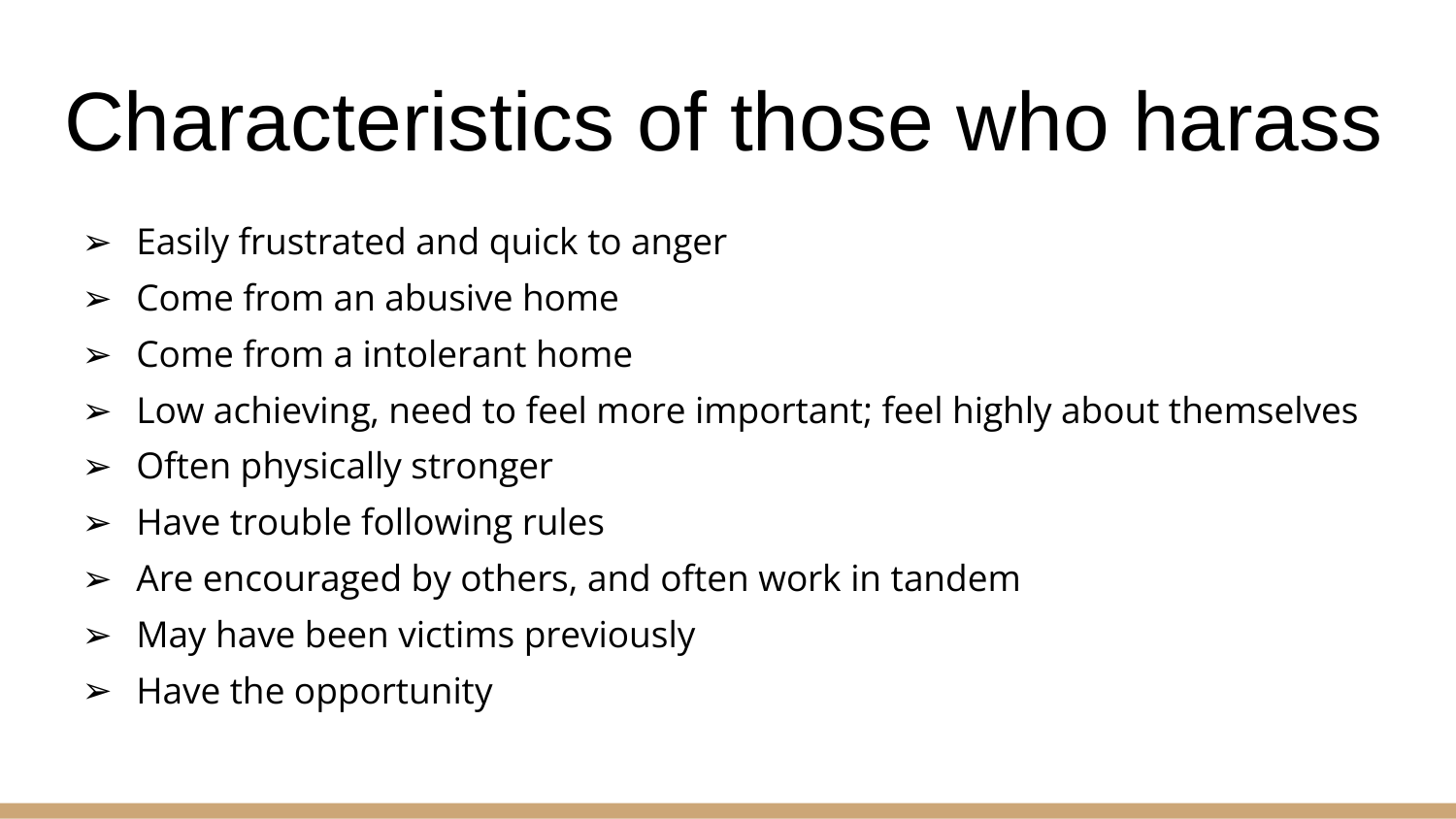

# Characteristics of those who harass
Easily frustrated and quick to anger
Come from an abusive home
Come from a intolerant home
Low achieving, need to feel more important; feel highly about themselves
Often physically stronger
Have trouble following rules
Are encouraged by others, and often work in tandem
May have been victims previously
Have the opportunity